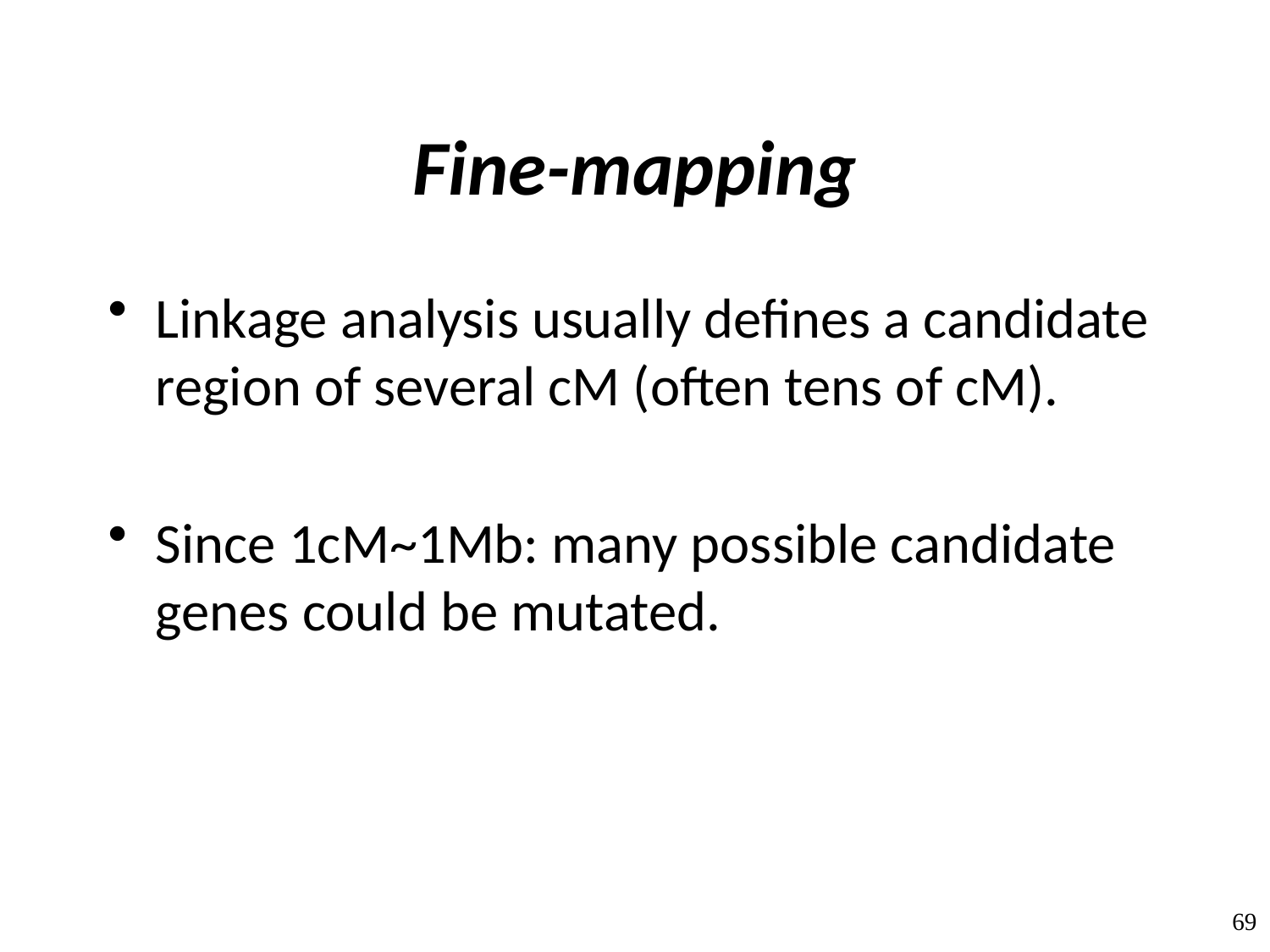

# Fine-mapping
Linkage analysis usually defines a candidate region of several cM (often tens of cM).

Since 1cM~1Mb: many possible candidate genes could be mutated.
69